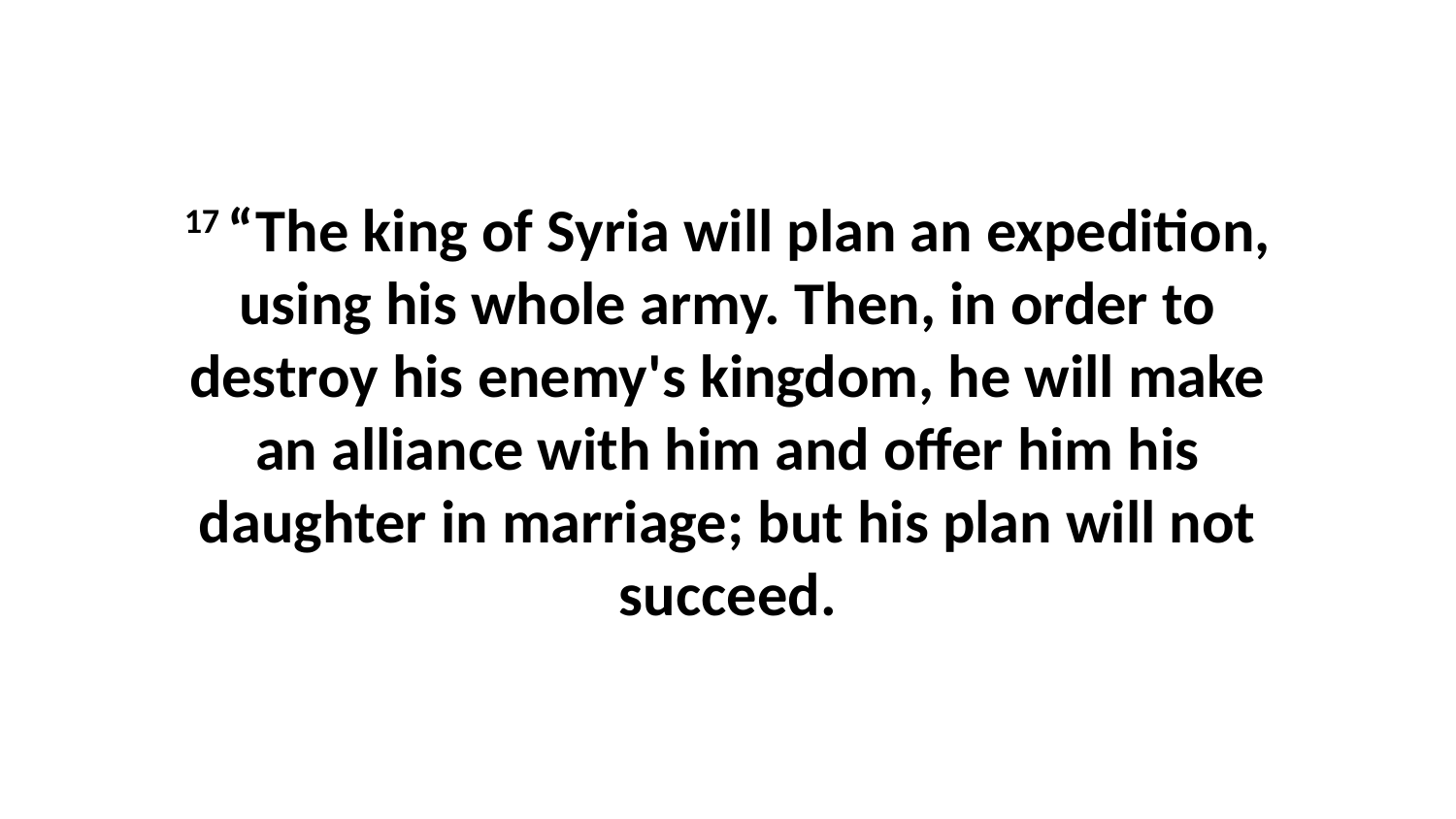

17 “The king of Syria will plan an expedition, using his whole army. Then, in order to destroy his enemy's kingdom, he will make an alliance with him and offer him his daughter in marriage; but his plan will not succeed.